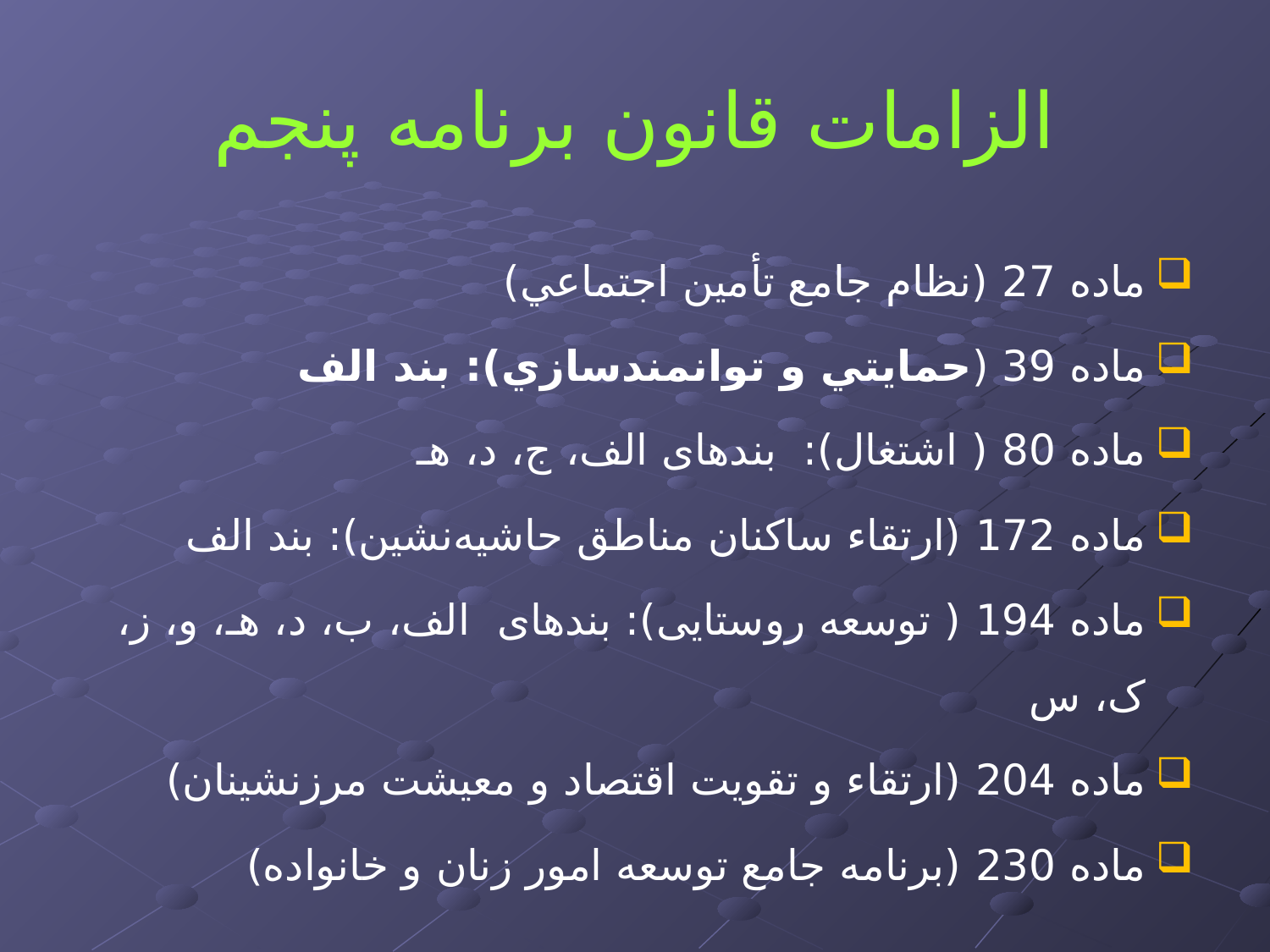

# الزامات قانون برنامه پنجم
ماده 27 (نظام جامع تأمين اجتماعي)
ماده 39 (حمايتي و توانمندسازي): بند الف
ماده 80 ( اشتغال):  بندهای الف، ج، د، هـ
ماده 172 (ارتقاء ساكنان مناطق حاشيه‌نشين): بند الف
ماده 194 ( توسعه روستایی): بندهای  الف، ب،‌ د، هـ، و، ز، ک، س
ماده 204 (ارتقاء و تقويت اقتصاد و معيشت مرزنشينان)
ماده 230 (برنامه جامع توسعه امور زنان و خانواده)